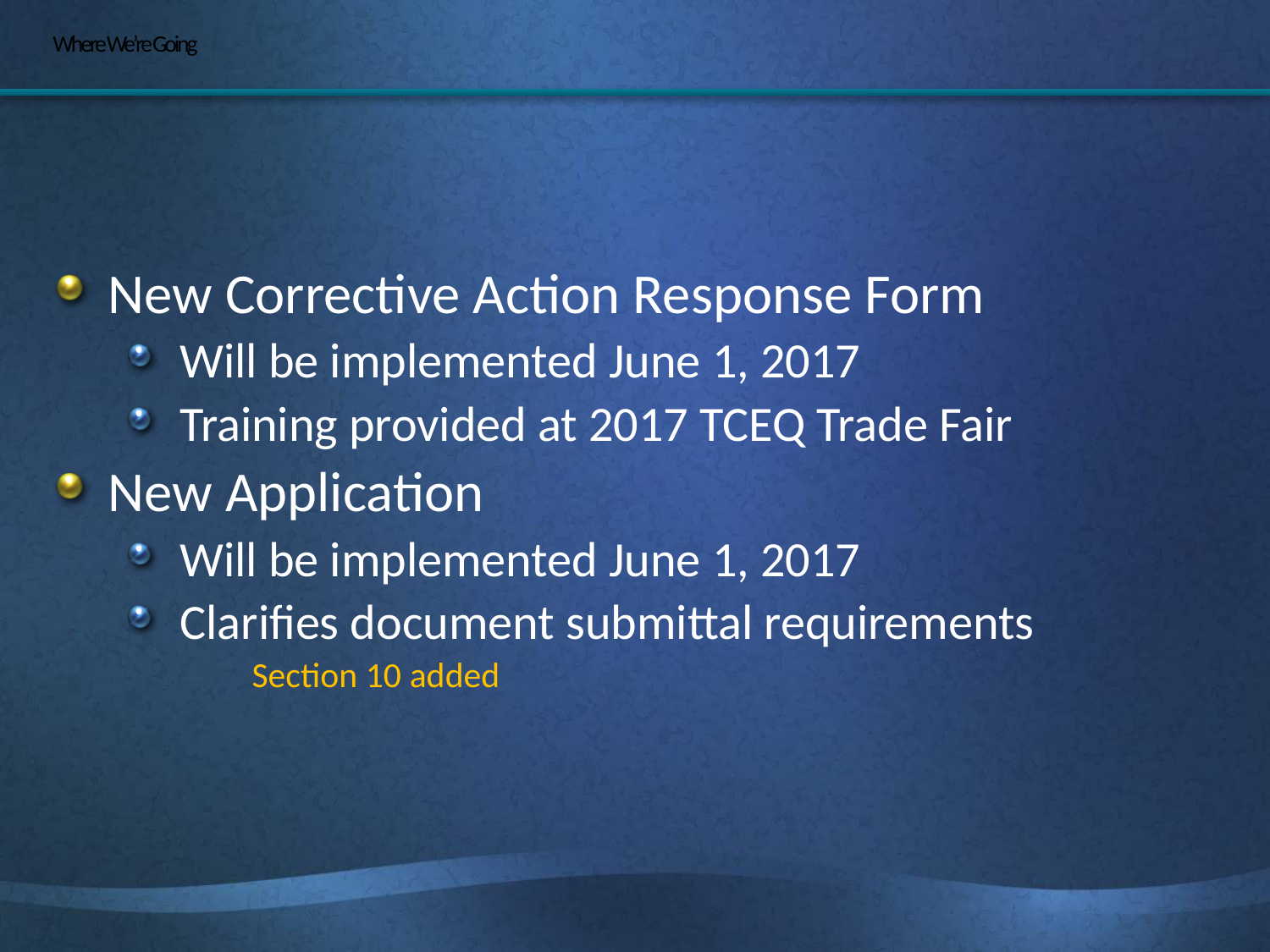

# Where We’re Going

New Corrective Action Response Form
Will be implemented June 1, 2017
Training provided at 2017 TCEQ Trade Fair
New Application
Will be implemented June 1, 2017
Clarifies document submittal requirements
	Section 10 added